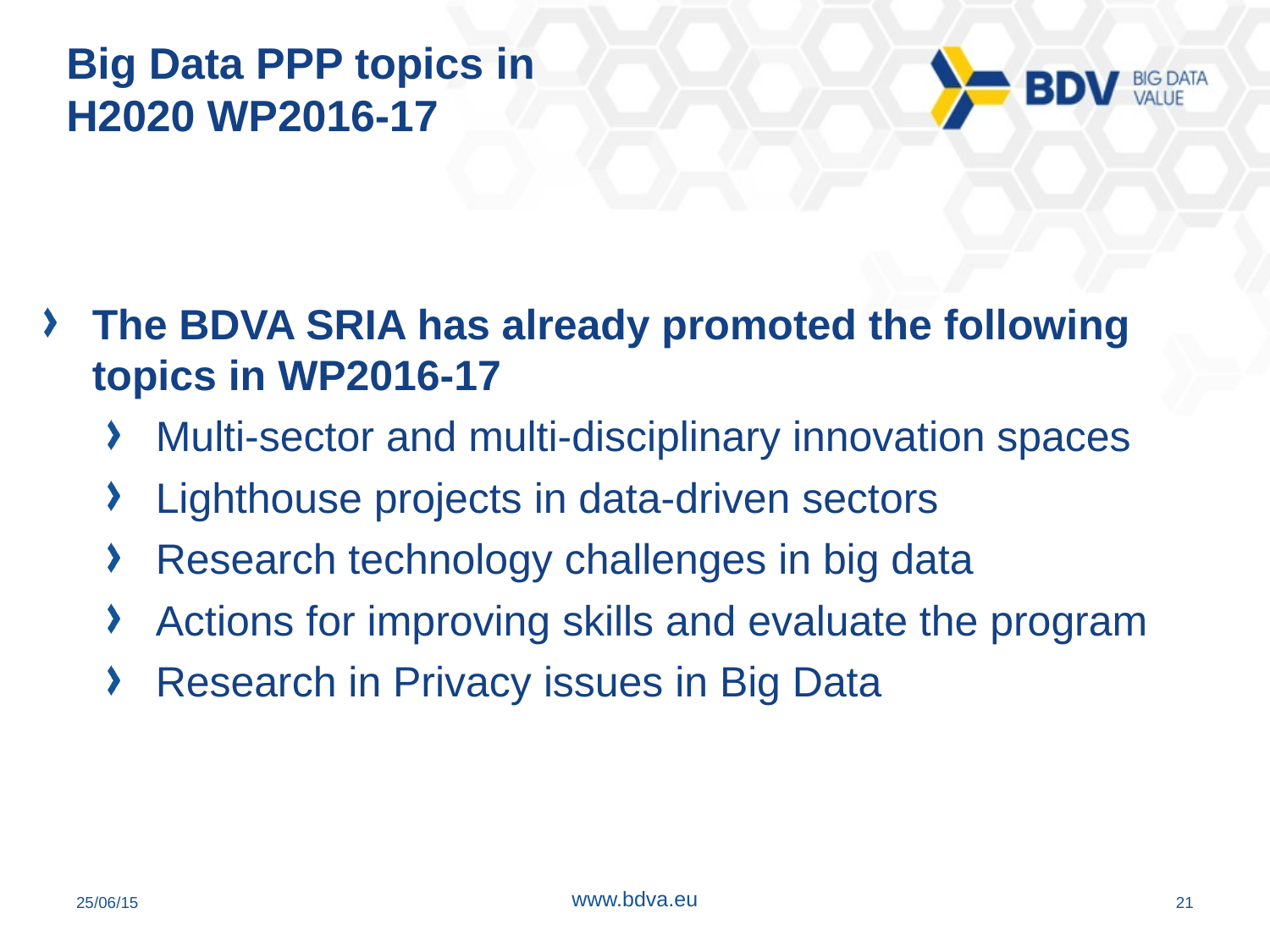

# Big Data PPP topics in H2020 WP2016-17
The BDVA SRIA has already promoted the following topics in WP2016-17
Multi-sector and multi-disciplinary innovation spaces
Lighthouse projects in data-driven sectors
Research technology challenges in big data
Actions for improving skills and evaluate the program
Research in Privacy issues in Big Data